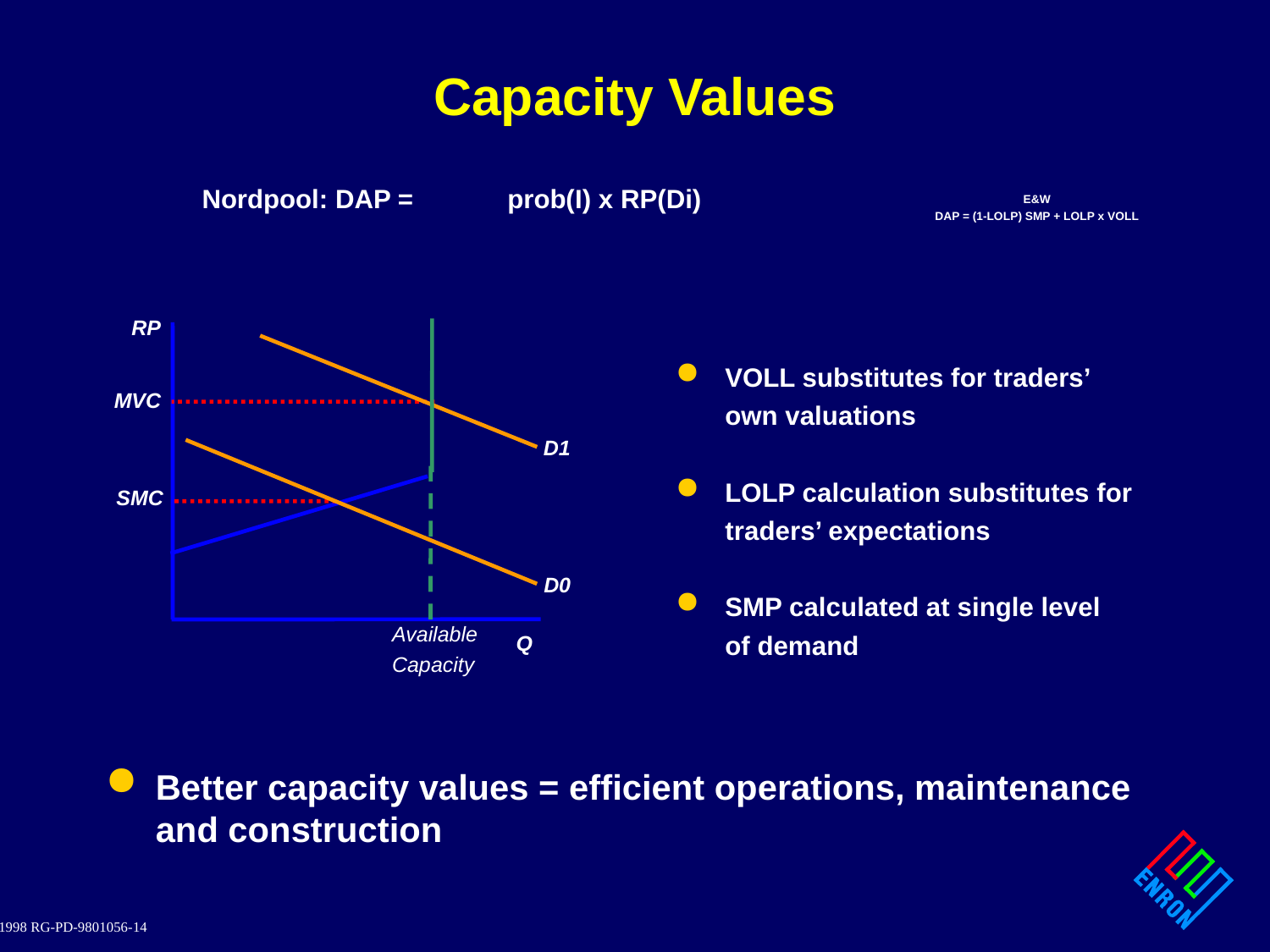

# Capacity Values
Nordpool: DAP = 	prob(I) x RP(Di)

E&W
DAP = (1-LOLP) SMP + LOLP x VOLL

RP

VOLL substitutes for traders’
	own valuations

LOLP calculation substitutes for
	traders’ expectations

SMP calculated at single level
	of demand
MVC

D1

SMC

D0

Available
Capacity

Q
Better capacity values = efficient operations, maintenance and construction